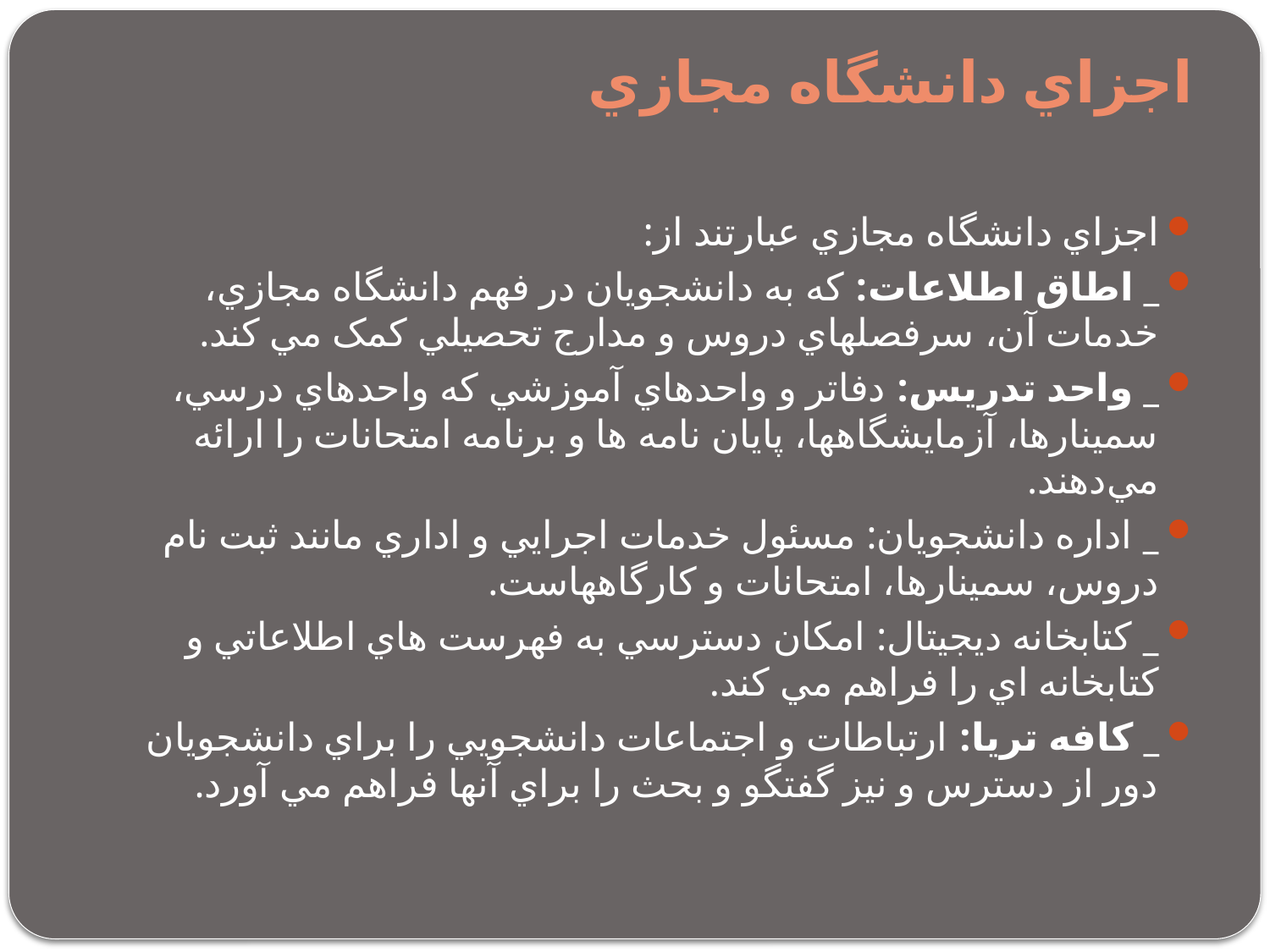

# اجزاي دانشگاه مجازي
اجزاي دانشگاه مجازي عبارتند از:
_ اطاق اطلاعات: که به دانشجويان در فهم دانشگاه مجازي، خدمات آن، سرفصلهاي دروس و مدارج تحصيلي کمک مي کند.
_ واحد تدريس: دفاتر و واحدهاي آموزشي که واحدهاي درسي، سمينارها، آزمايشگاهها، پايان نامه ها و برنامه امتحانات را ارائه مي‌دهند.
_ اداره دانشجويان: مسئول خدمات اجرايي و اداري مانند ثبت نام دروس، سمينارها، امتحانات و کارگاههاست.
_ کتابخانه ديجيتال: امکان دسترسي به فهرست هاي اطلاعاتي و کتابخانه اي را فراهم مي کند.
_ کافه تريا: ارتباطات و اجتماعات دانشجويي را براي دانشجويان دور از دسترس و نيز گفتگو و بحث را براي آنها فراهم مي آورد.